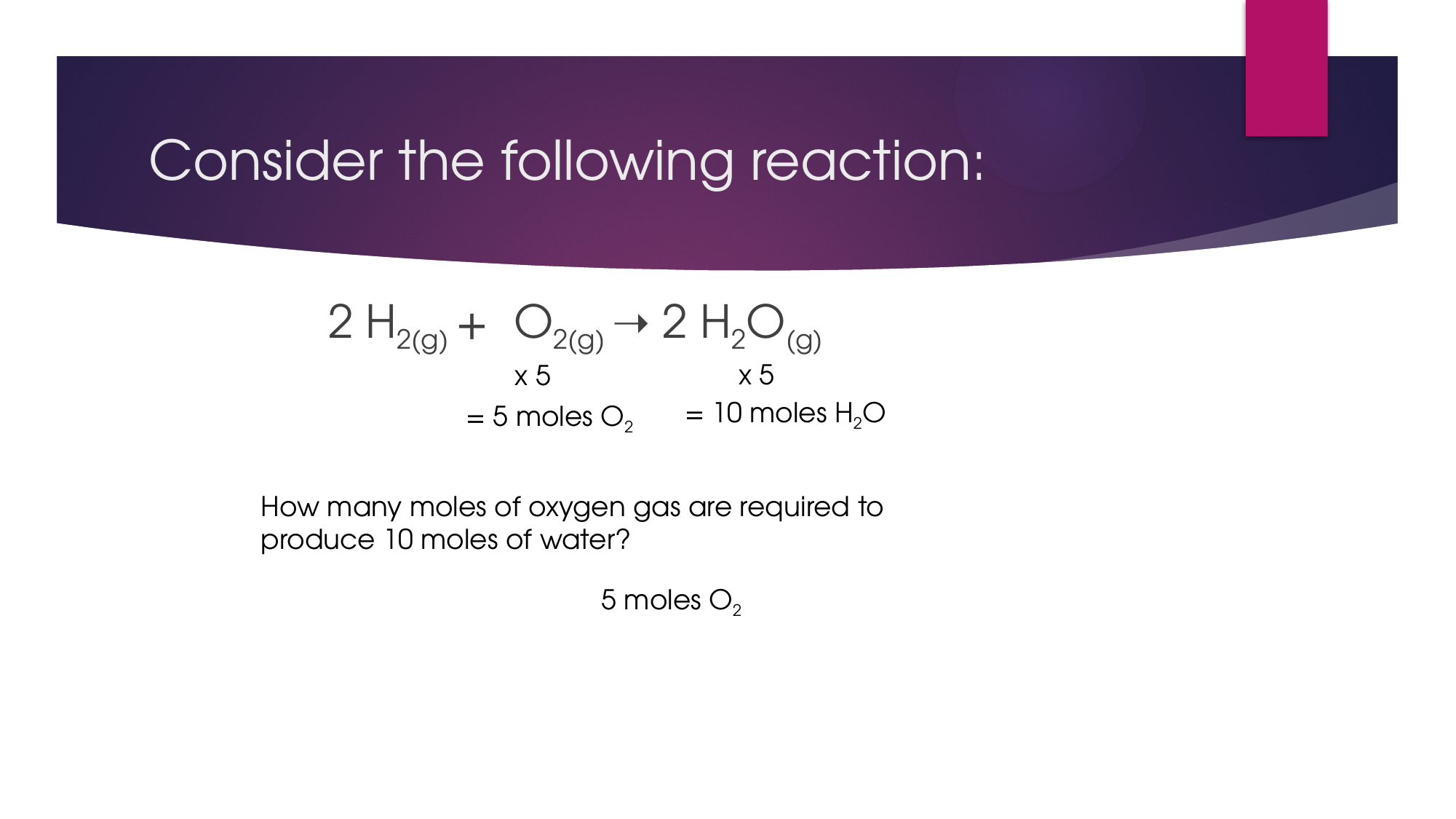

# Consider the following reaction:
2 H2(g) +  O2(g) ➝ 2 H2O(g)
x 5
x 5
= 10 moles H2O
= 5 moles O2
How many moles of oxygen gas are required to produce 10 moles of water?
5 moles O2